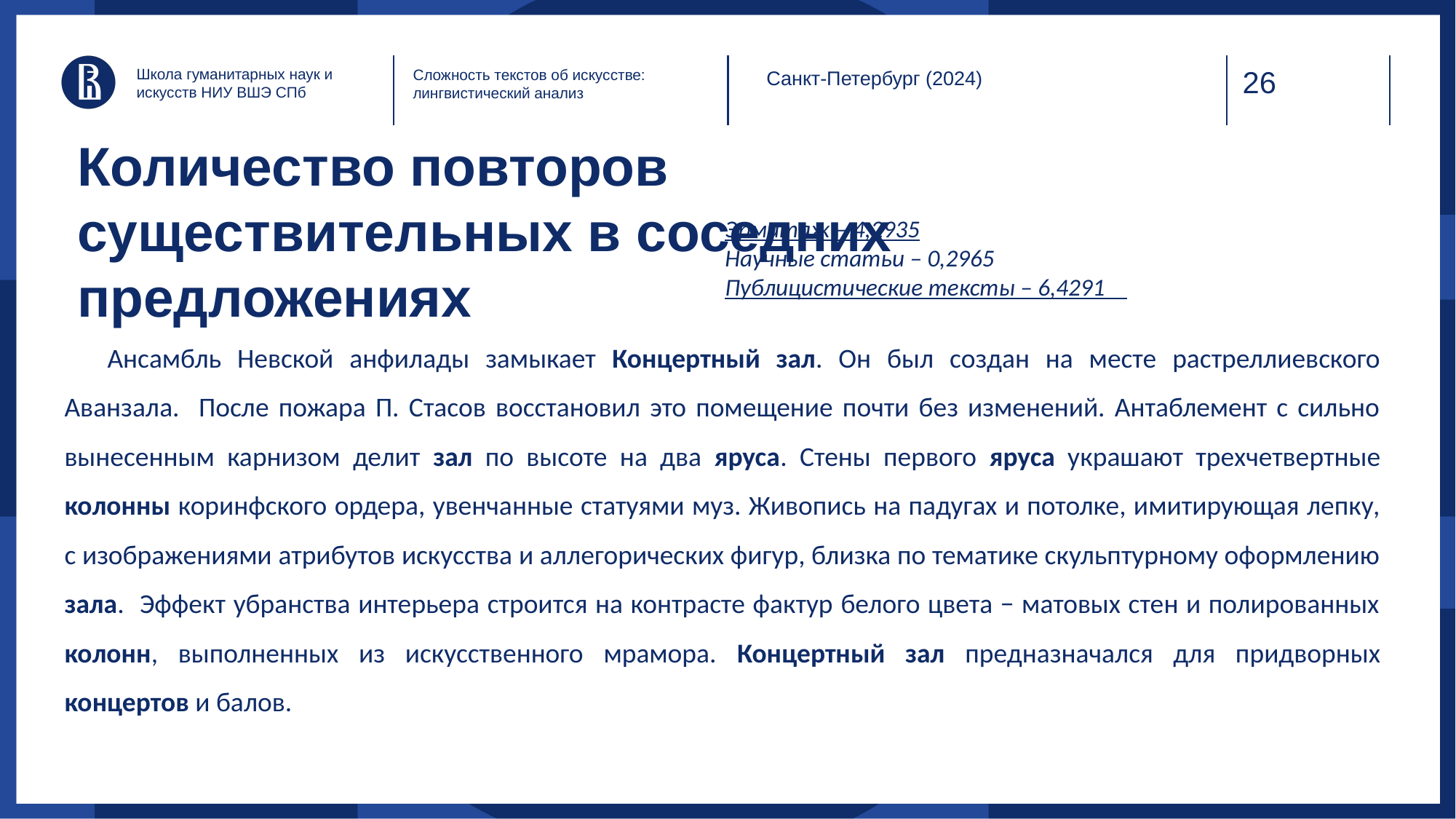

Школа гуманитарных наук и искусств НИУ ВШЭ СПб
Сложность текстов об искусстве: лингвистический анализ
Санкт-Петербург (2024)

Количество повторов существительных в соседних предложениях
Эрмитаж – 4,2935
Научные статьи – 0,2965
Публицистические тексты – 6,4291

Ансамбль Невской анфилады замыкает Концертный зал. Он был создан на месте растреллиевского Аванзала.  После пожара П. Стасов восстановил это помещение почти без изменений. Антаблемент с сильно вынесенным карнизом делит зал по высоте на два яруса. Стены первого яруса украшают трехчетвертные колонны коринфского ордера, увенчанные статуями муз. Живопись на падугах и потолке, имитирующая лепку, с изображениями атрибутов искусства и аллегорических фигур, близка по тематике скульптурному оформлению зала.  Эффект убранства интерьера строится на контрасте фактур белого цвета − матовых стен и полированных колонн, выполненных из искусственного мрамора. Концертный зал предназначался для придворных концертов и балов.